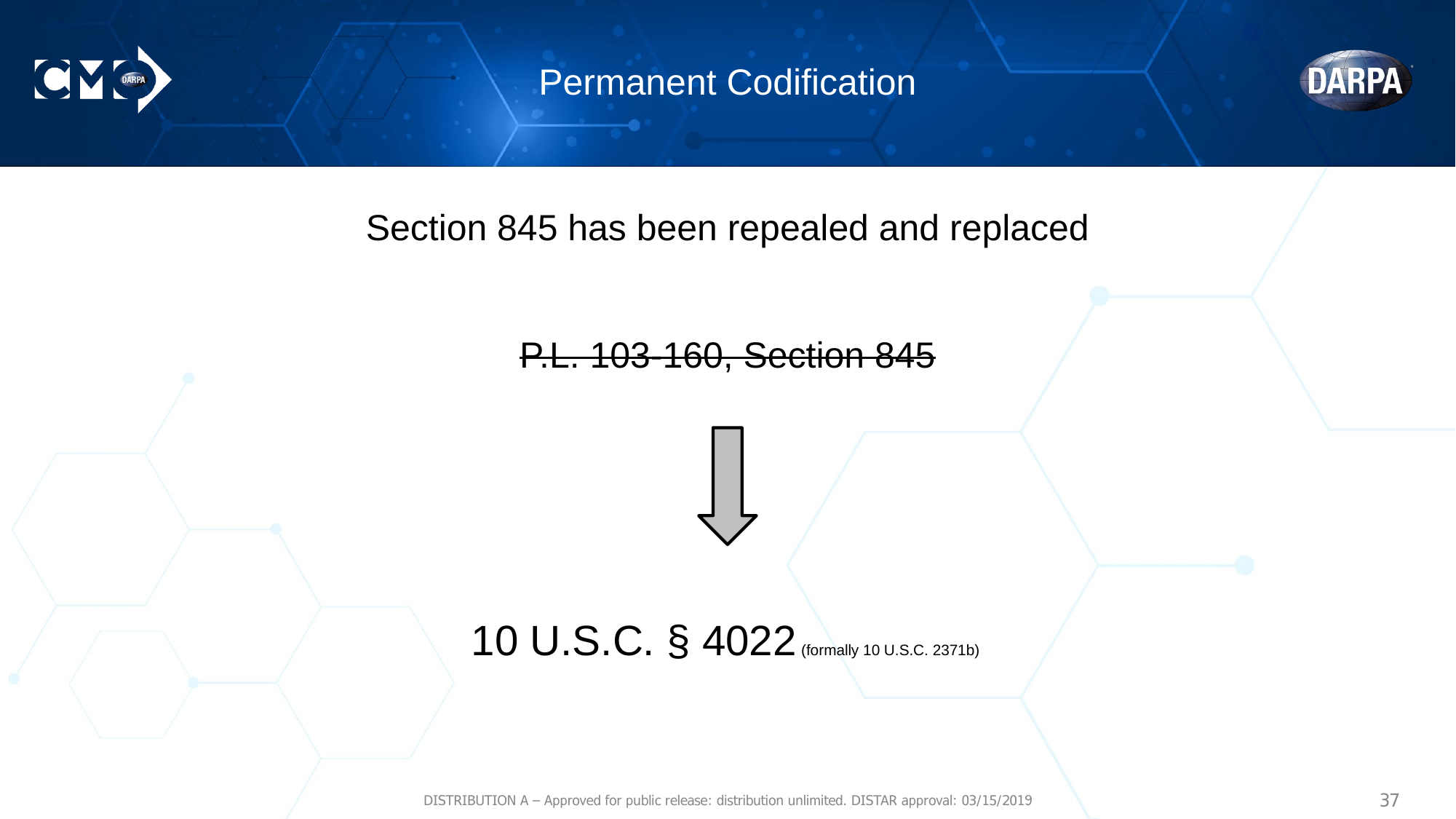

# Permanent Codification
Section 845 has been repealed and replaced

P.L. 103-160, Section 845

10 U.S.C. § 4022 (formally 10 U.S.C. 2371b)

DISTRIBUTION A – Approved for public release: distribution unlimited. DISTAR approval: 03/15/2019
37